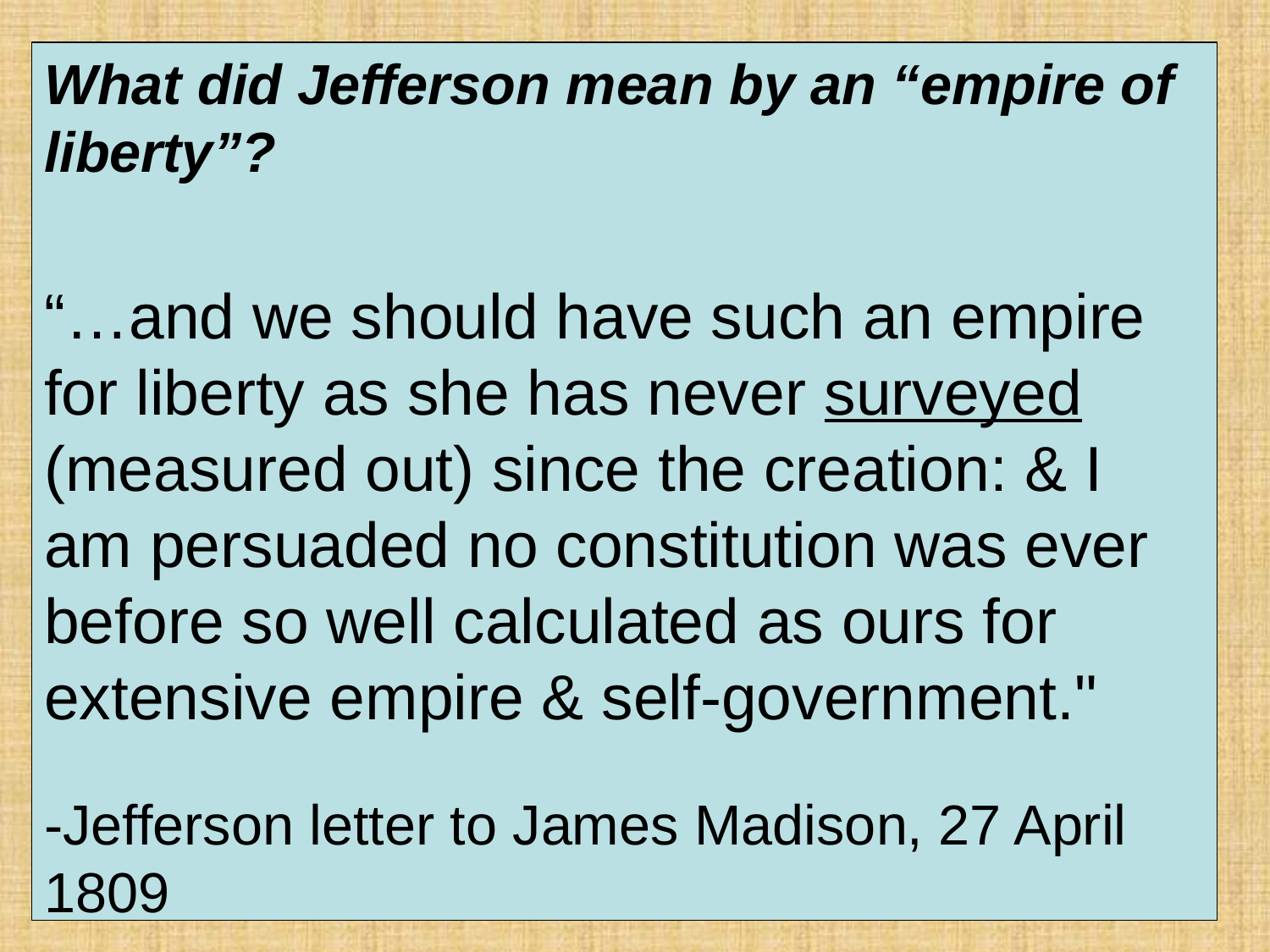

What did Jefferson mean by an “empire of liberty”?

“…and we should have such an empire for liberty as she has never surveyed (measured out) since the creation: & I am persuaded no constitution was ever before so well calculated as ours for extensive empire & self-government."

-Jefferson letter to James Madison, 27 April 1809